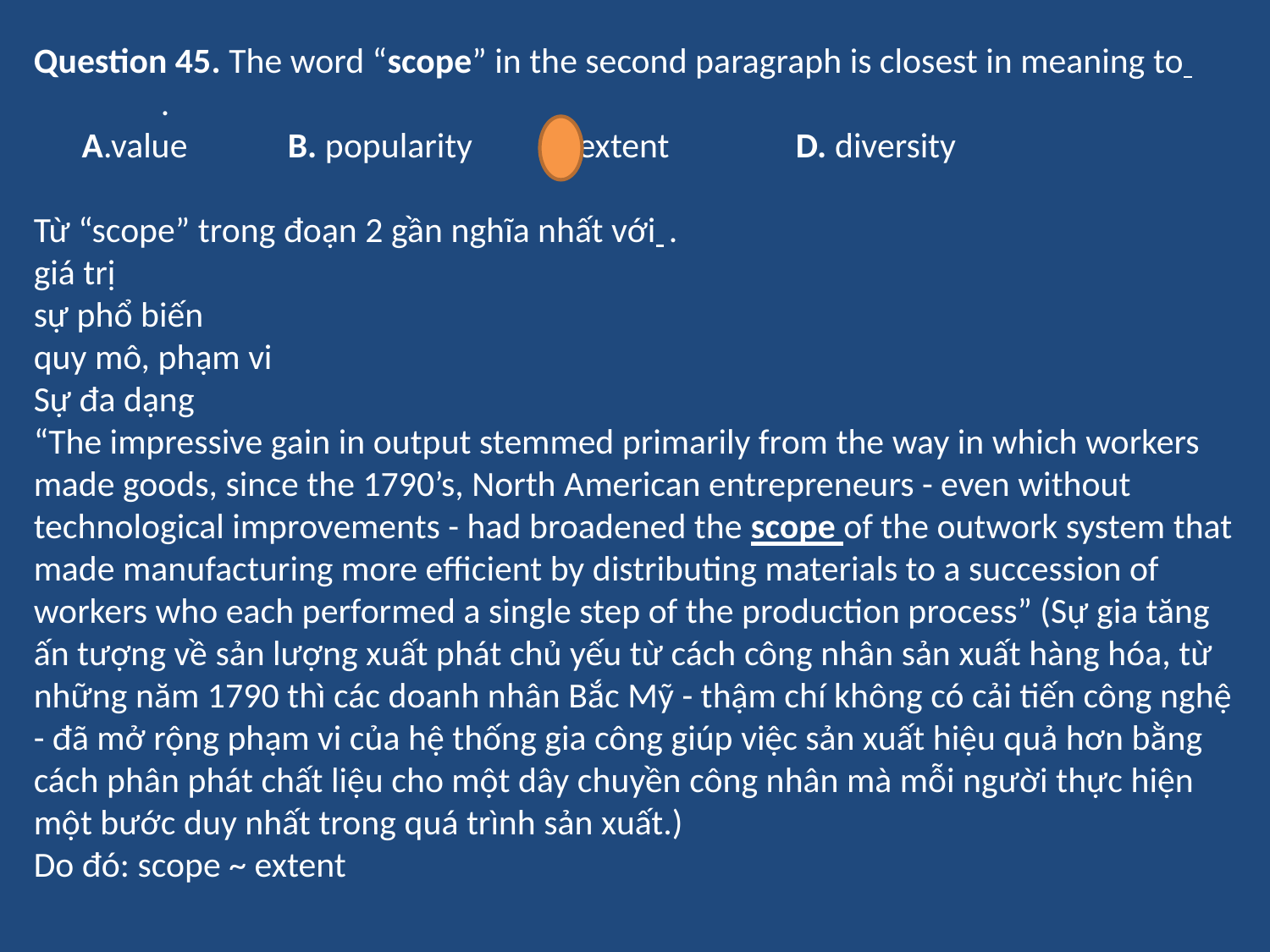

Question 45. The word “scope” in the second paragraph is closest in meaning to 	.
      A.value	B. popularity	C. extent	D. diversity

Từ “scope” trong đoạn 2 gần nghĩa nhất với 	.
giá trị
sự phổ biến
quy mô, phạm vi
Sự đa dạng
“The impressive gain in output stemmed primarily from the way in which workers made goods, since the 1790’s, North American entrepreneurs - even without technological improvements - had broadened the scope of the outwork system that made manufacturing more efficient by distributing materials to a succession of workers who each performed a single step of the production process” (Sự gia tăng ấn tượng về sản lượng xuất phát chủ yếu từ cách công nhân sản xuất hàng hóa, từ những năm 1790 thì các doanh nhân Bắc Mỹ - thậm chí không có cải tiến công nghệ - đã mở rộng phạm vi của hệ thống gia công giúp việc sản xuất hiệu quả hơn bằng cách phân phát chất liệu cho một dây chuyền công nhân mà mỗi người thực hiện một bước duy nhất trong quá trình sản xuất.)
Do đó: scope ~ extent